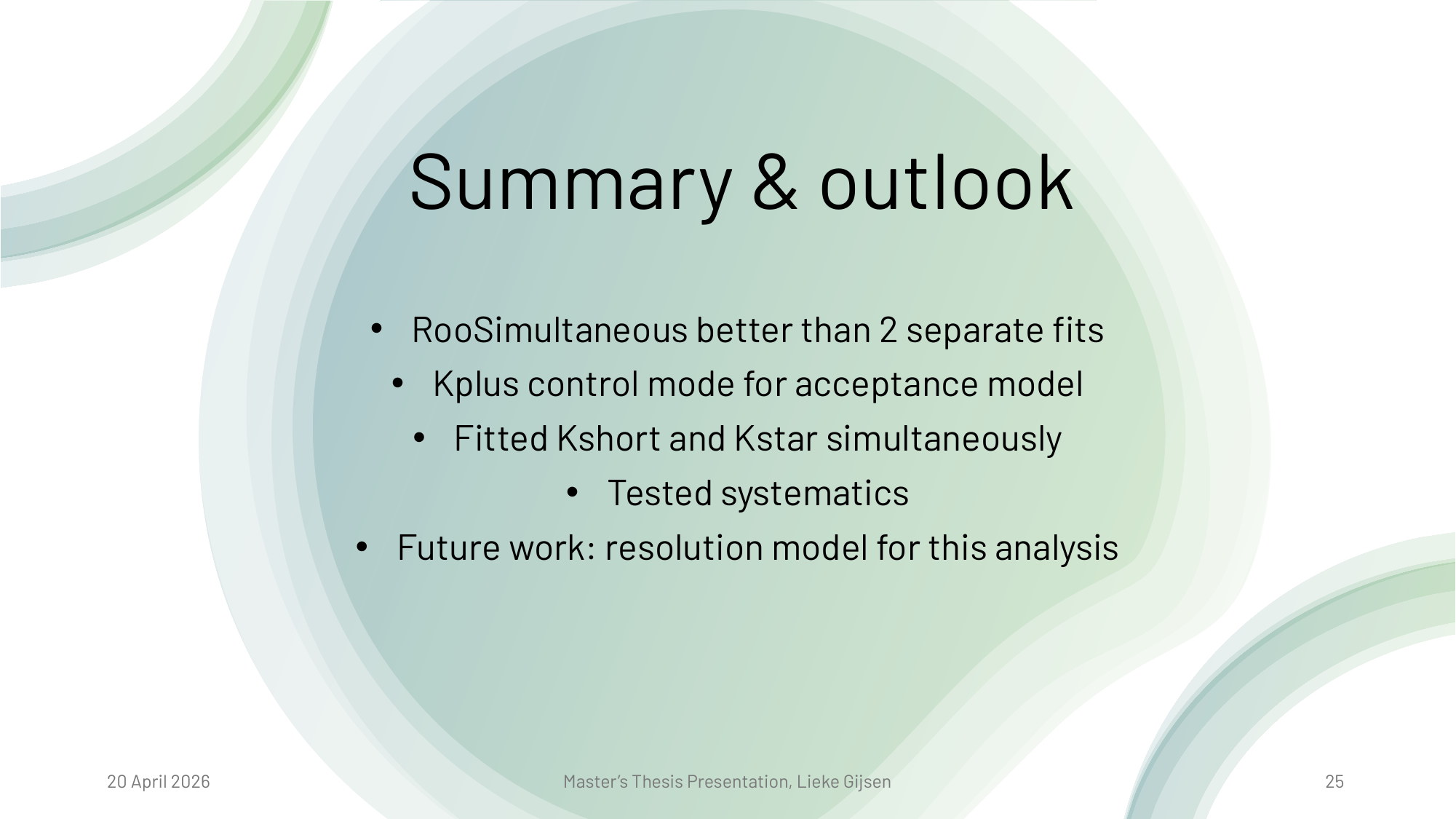

# Summary & outlook
RooSimultaneous better than 2 separate fits
Kplus control mode for acceptance model
Fitted Kshort and Kstar simultaneously
Tested systematics
Future work: resolution model for this analysis

20 April 2026
Master’s Thesis Presentation, Lieke Gijsen
25